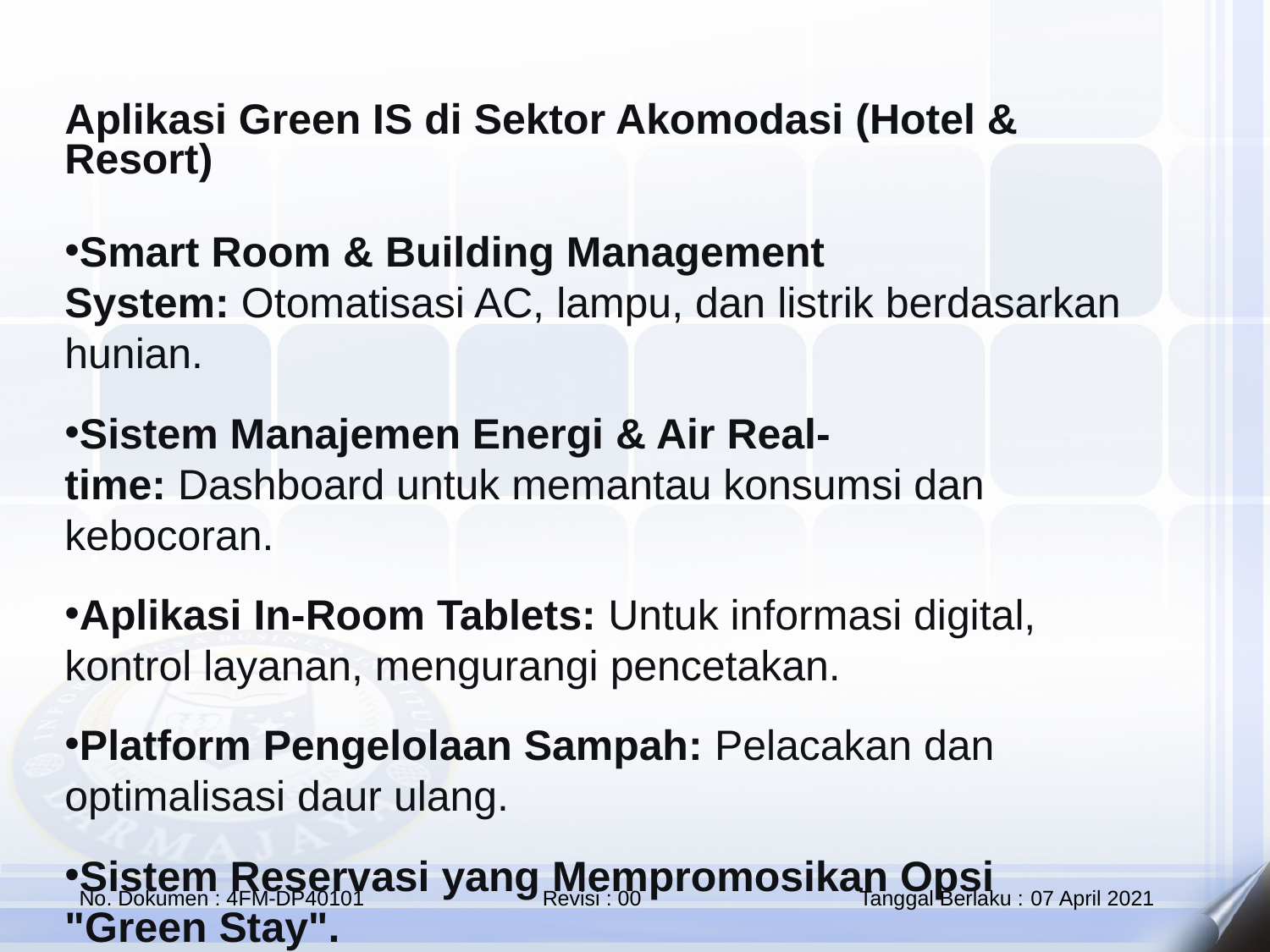

Aplikasi Green IS di Sektor Akomodasi (Hotel & Resort)
Smart Room & Building Management System: Otomatisasi AC, lampu, dan listrik berdasarkan hunian.
Sistem Manajemen Energi & Air Real-time: Dashboard untuk memantau konsumsi dan kebocoran.
Aplikasi In-Room Tablets: Untuk informasi digital, kontrol layanan, mengurangi pencetakan.
Platform Pengelolaan Sampah: Pelacakan dan optimalisasi daur ulang.
Sistem Reservasi yang Mempromosikan Opsi "Green Stay".